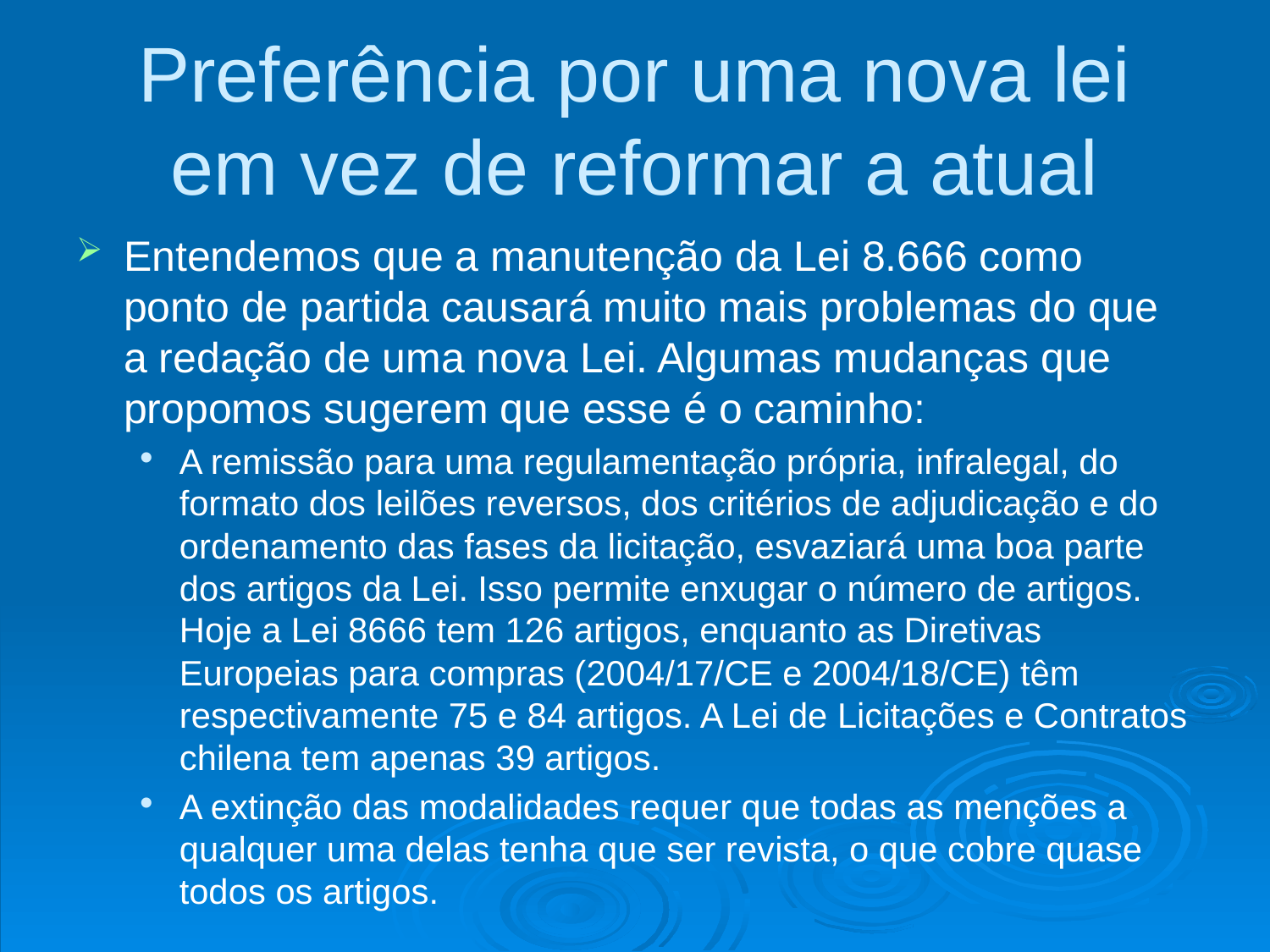

# Preferência por uma nova lei em vez de reformar a atual
Entendemos que a manutenção da Lei 8.666 como ponto de partida causará muito mais problemas do que a redação de uma nova Lei. Algumas mudanças que propomos sugerem que esse é o caminho:
A remissão para uma regulamentação própria, infralegal, do formato dos leilões reversos, dos critérios de adjudicação e do ordenamento das fases da licitação, esvaziará uma boa parte dos artigos da Lei. Isso permite enxugar o número de artigos. Hoje a Lei 8666 tem 126 artigos, enquanto as Diretivas Europeias para compras (2004/17/CE e 2004/18/CE) têm respectivamente 75 e 84 artigos. A Lei de Licitações e Contratos chilena tem apenas 39 artigos.
A extinção das modalidades requer que todas as menções a qualquer uma delas tenha que ser revista, o que cobre quase todos os artigos.